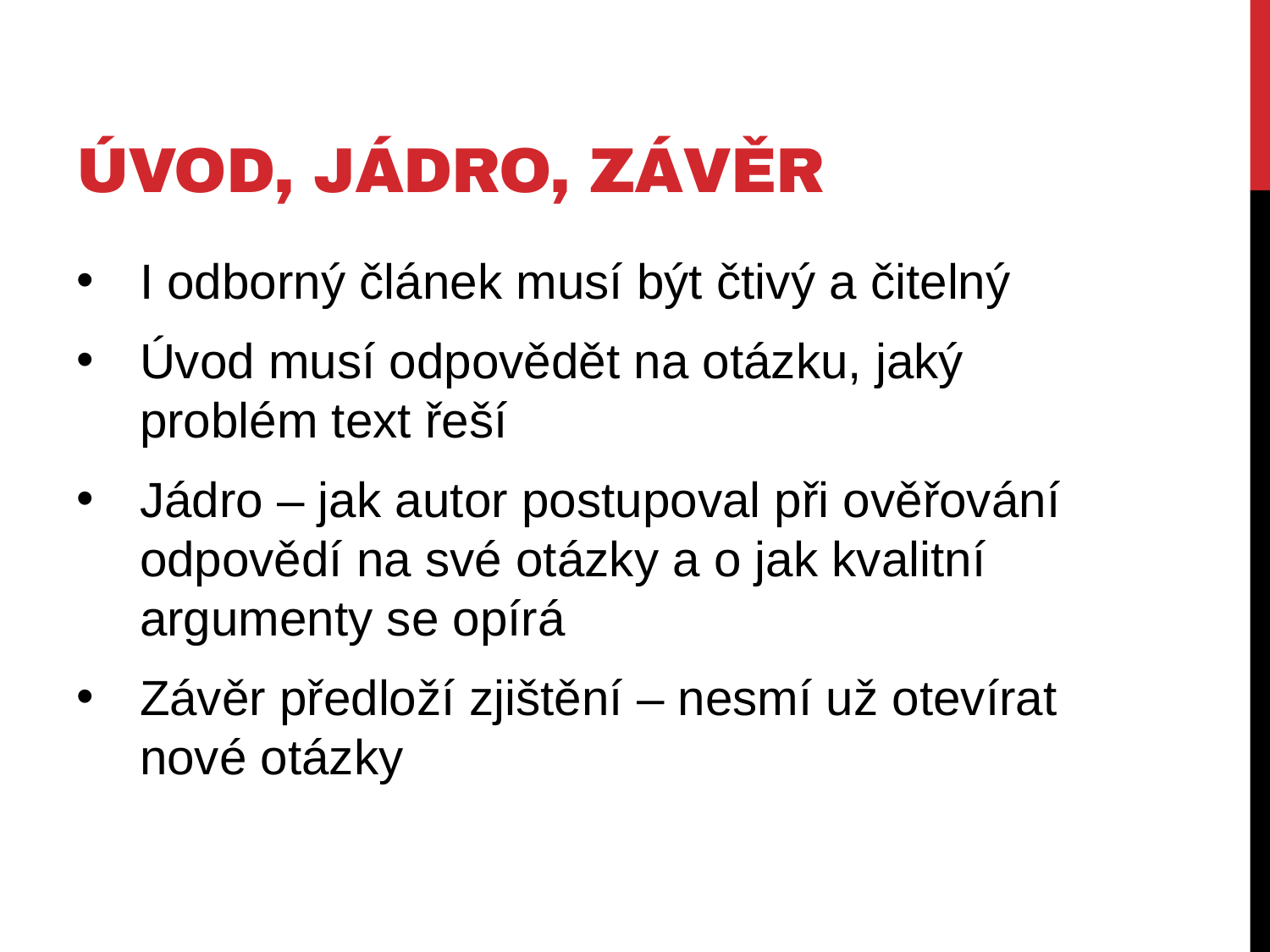

# Úvod, jádro, závěr
I odborný článek musí být čtivý a čitelný
Úvod musí odpovědět na otázku, jaký problém text řeší
Jádro – jak autor postupoval při ověřování odpovědí na své otázky a o jak kvalitní argumenty se opírá
Závěr předloží zjištění – nesmí už otevírat nové otázky